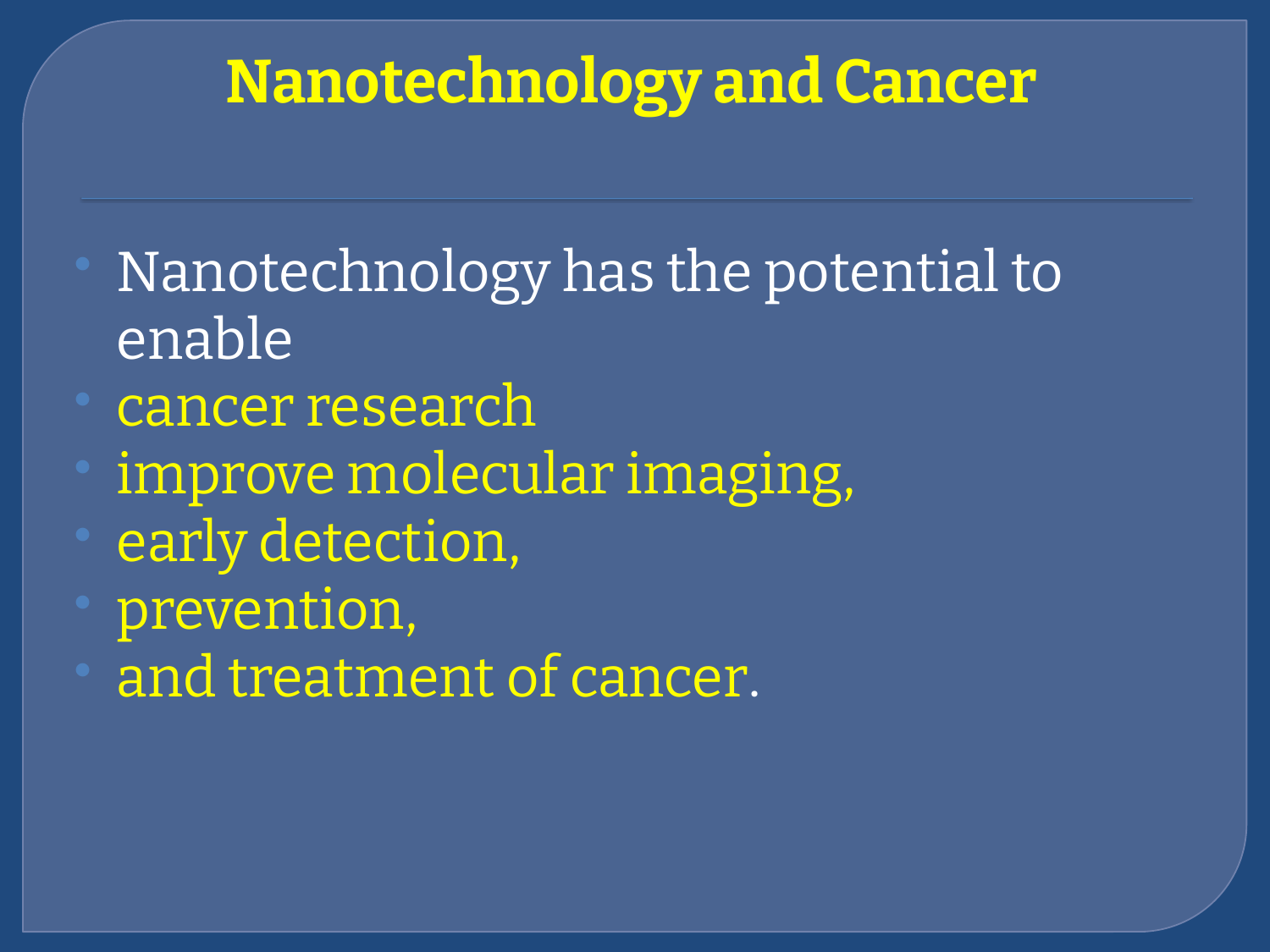

# Nanotechnology and Cancer
Nanotechnology has the potential to enable
cancer research
improve molecular imaging,
early detection,
prevention,
and treatment of cancer.